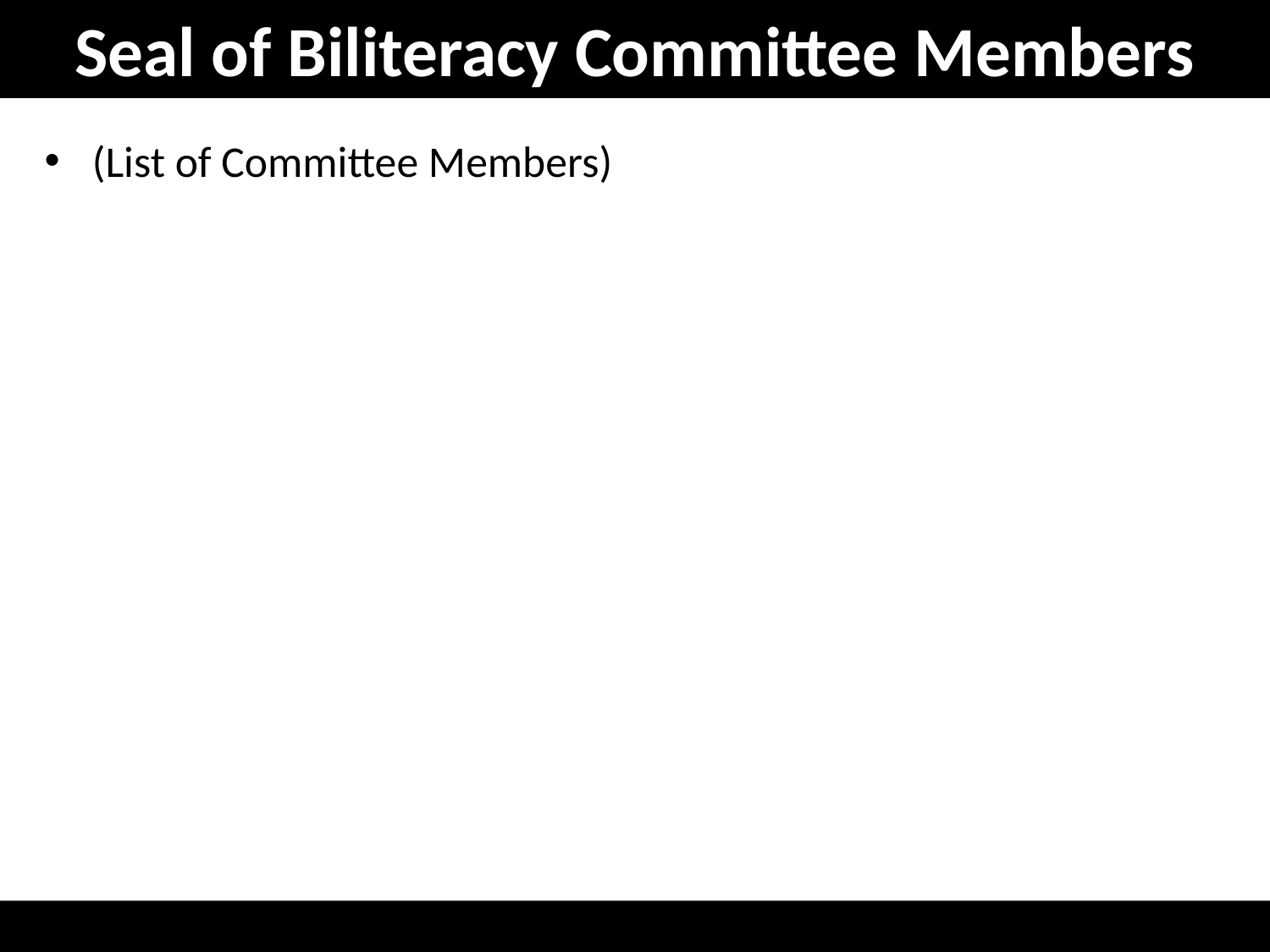

Seal of Biliteracy Committee Members
(List of Committee Members)

Office of Bilingual Education and World Languages